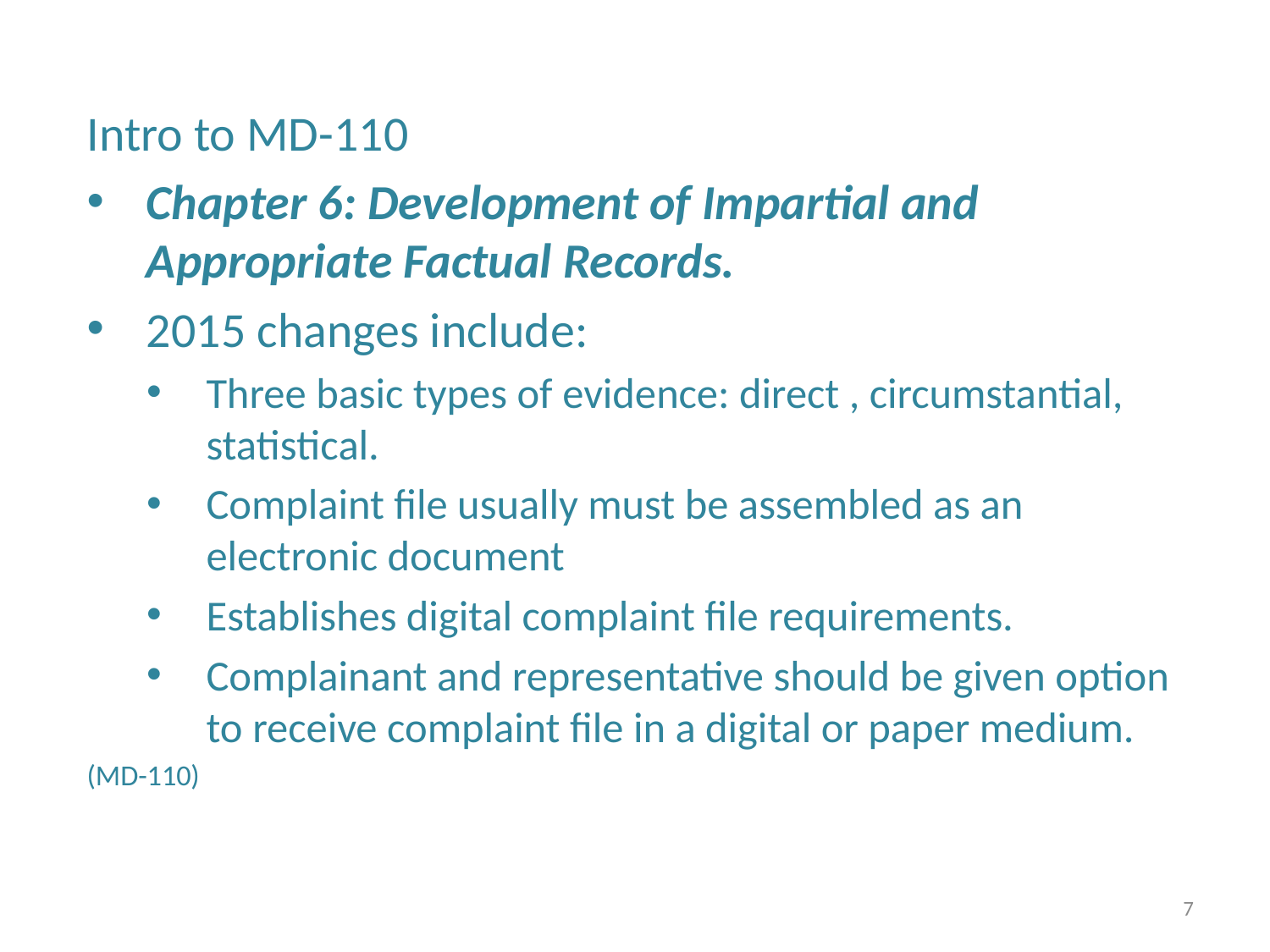

Intro to MD-110
Chapter 6: Development of Impartial and Appropriate Factual Records.
2015 changes include:
Three basic types of evidence: direct , circumstantial, statistical.
Complaint file usually must be assembled as an electronic document
Establishes digital complaint file requirements.
Complainant and representative should be given option to receive complaint file in a digital or paper medium.
(MD-110)
7